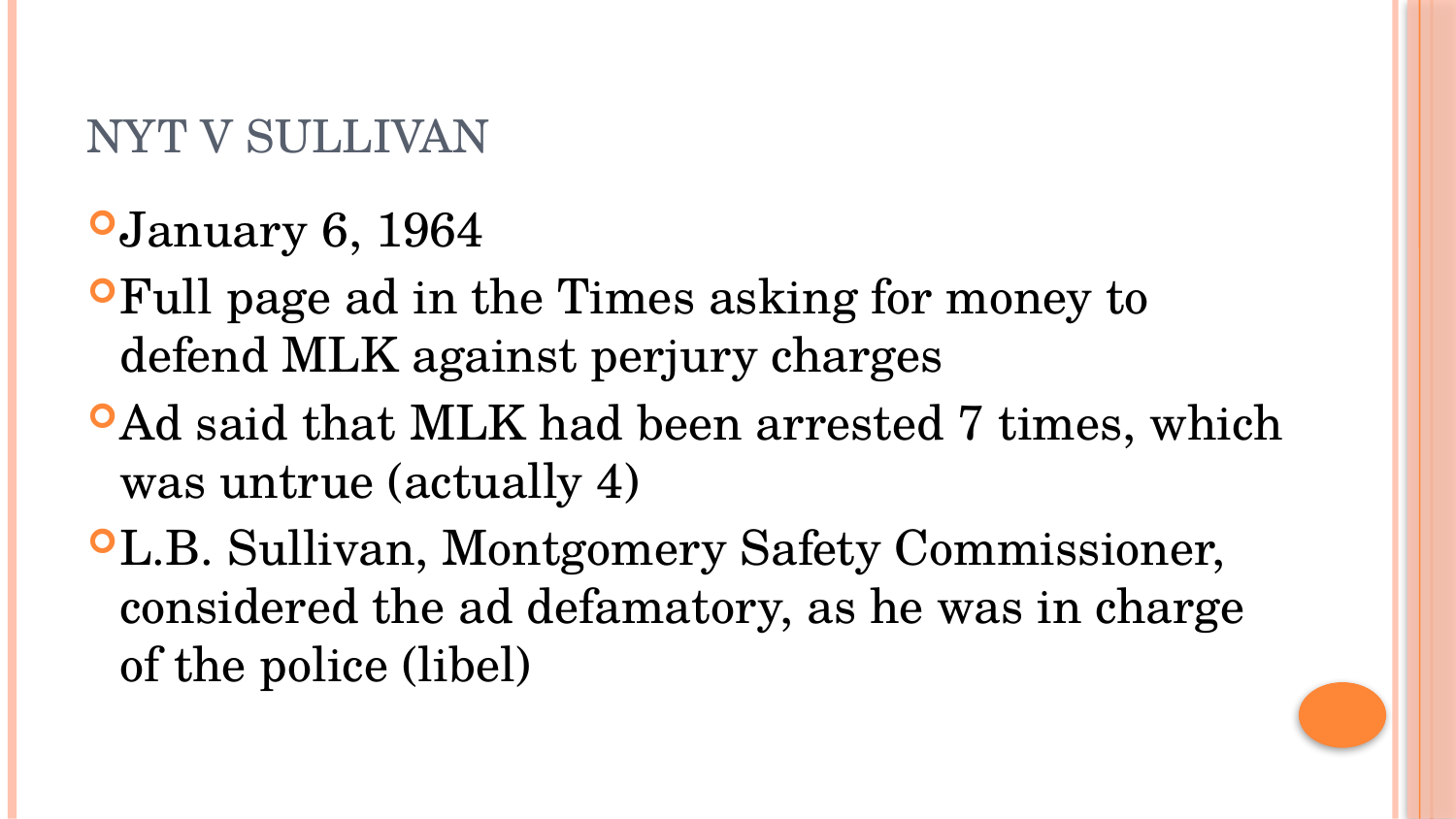

# NYT v Sullivan
January 6, 1964
Full page ad in the Times asking for money to defend MLK against perjury charges
Ad said that MLK had been arrested 7 times, which was untrue (actually 4)
L.B. Sullivan, Montgomery Safety Commissioner, considered the ad defamatory, as he was in charge of the police (libel)